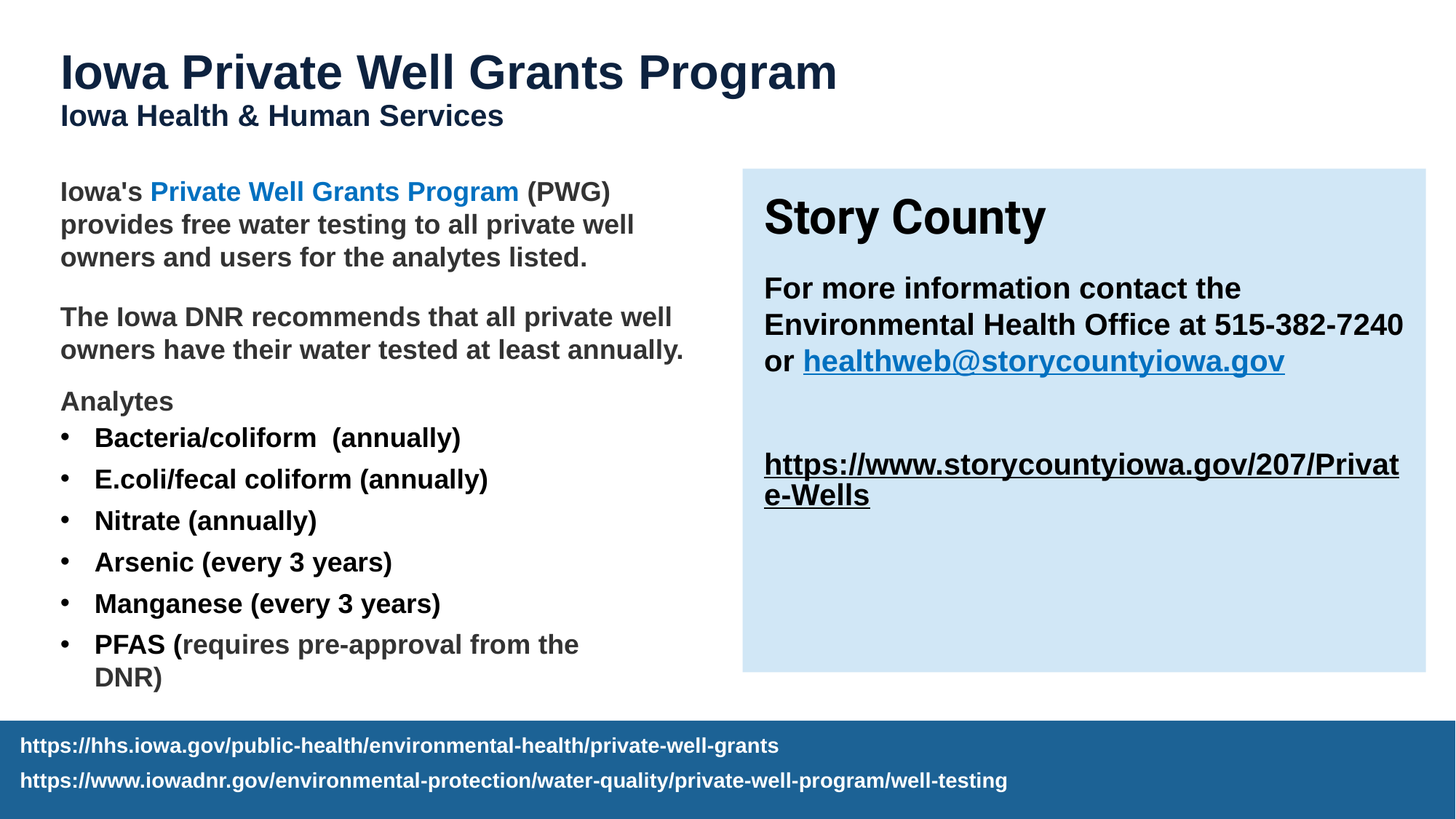

# Iowa Private Well Grants Program Iowa Health & Human Services
Iowa's Private Well Grants Program (PWG) provides free water testing to all private well owners and users for the analytes listed.
The Iowa DNR recommends that all private well owners have their water tested at least annually.

Story County
For more information contact the Environmental Health Office at 515-382-7240 or healthweb@storycountyiowa.gov

https://www.storycountyiowa.gov/207/Private-Wells
Analytes
Bacteria/coliform  (annually)
E.coli/fecal coliform (annually)
Nitrate (annually)
Arsenic (every 3 years)
Manganese (every 3 years)
PFAS (requires pre-approval from the DNR)

https://hhs.iowa.gov/public-health/environmental-health/private-well-grants
https://www.iowadnr.gov/environmental-protection/water-quality/private-well-program/well-testing